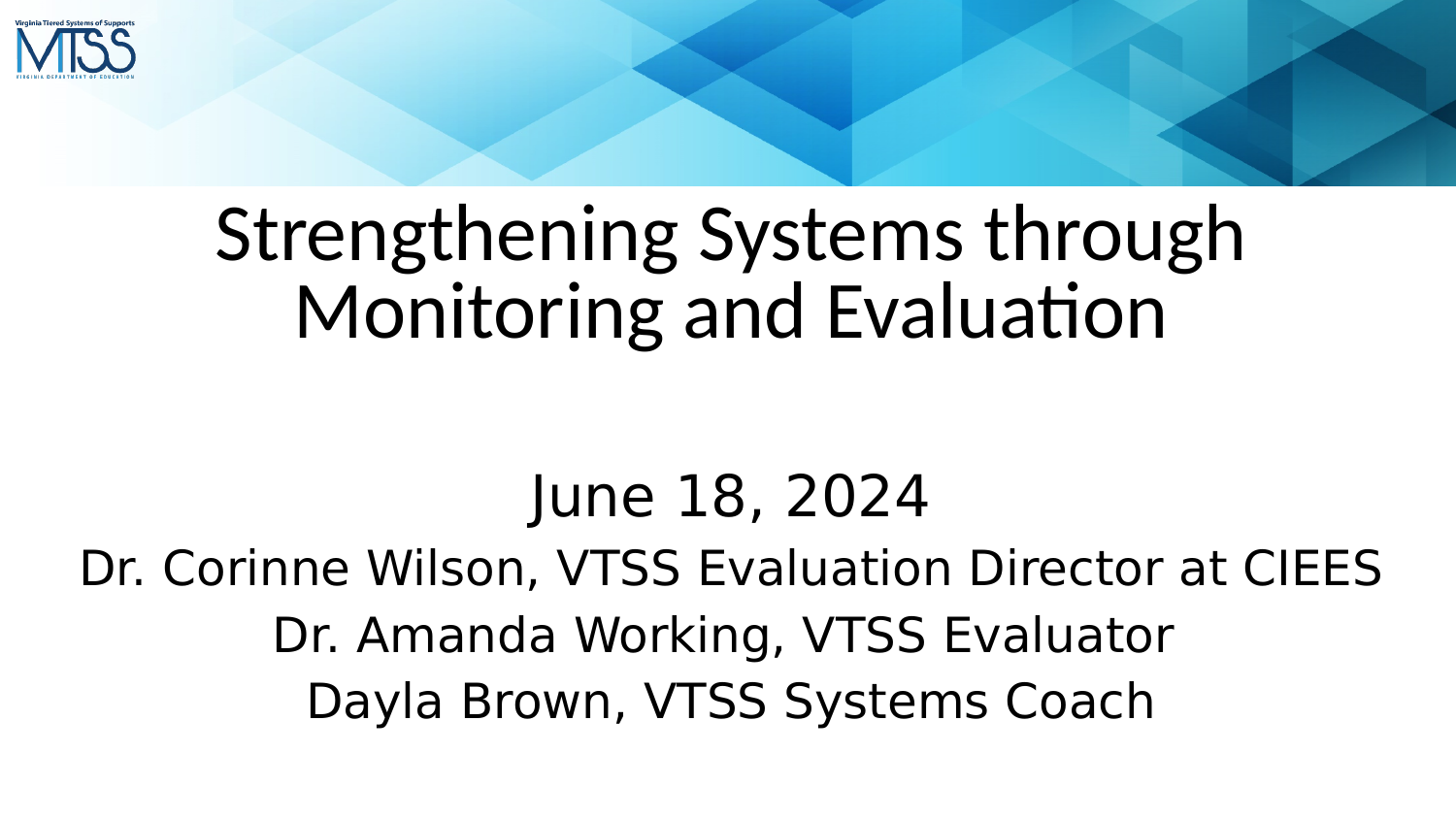

Strengthening Systems through Monitoring and Evaluation

June 18, 2024
Dr. Corinne Wilson, VTSS Evaluation Director at CIEES
Dr. Amanda Working, VTSS Evaluator
Dayla Brown, VTSS Systems Coach